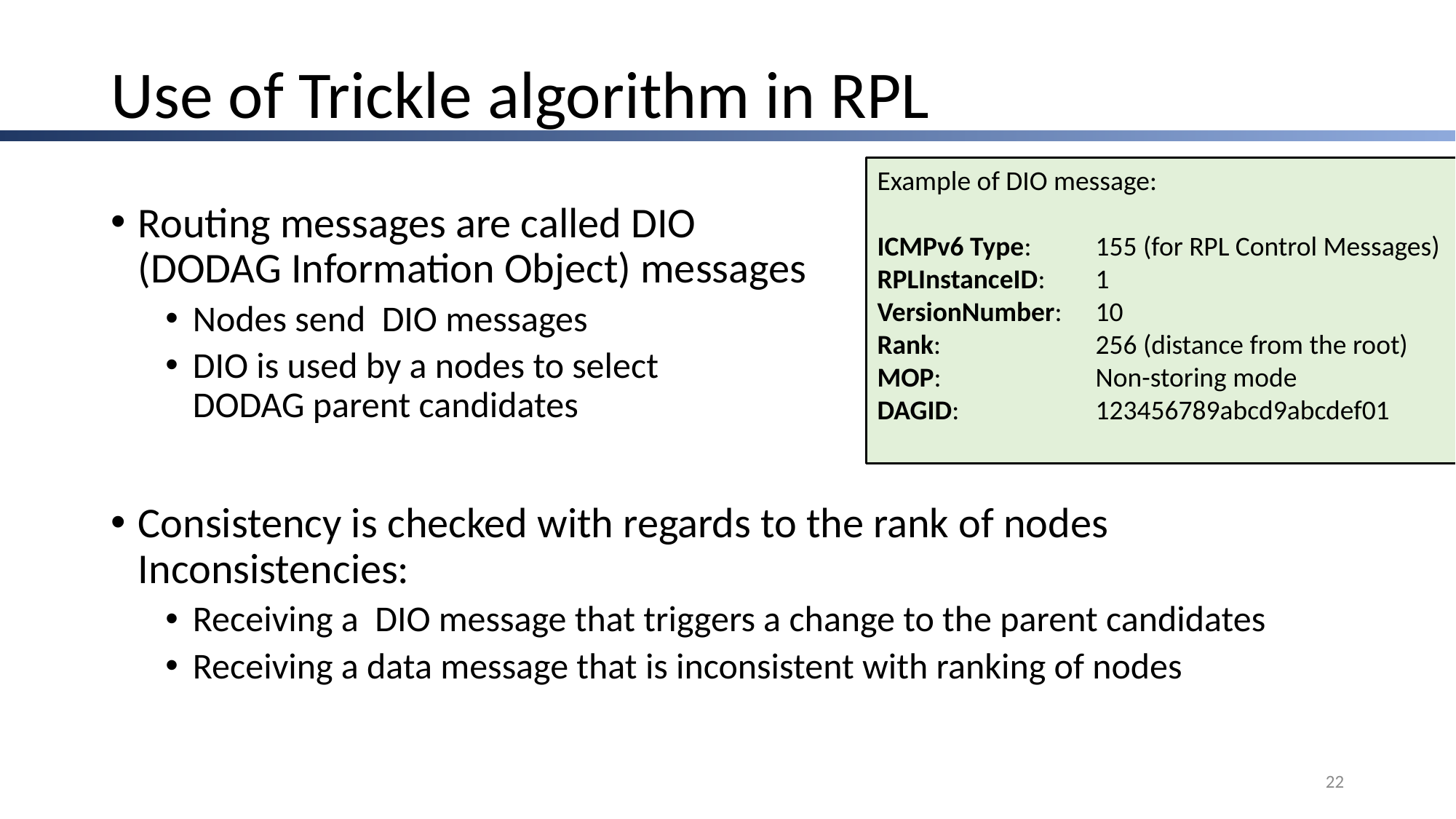

# Use of Trickle algorithm in RPL
Example of DIO message:

ICMPv6 Type: 	155 (for RPL Control Messages)
RPLInstanceID: 	1
VersionNumber: 	10
Rank: 		256 (distance from the root)
MOP: 		Non-storing mode
DAGID: 		123456789abcd9abcdef01

Routing messages are called DIO
(DODAG Information Object) messages
Nodes send  DIO messages
DIO is used by a nodes to select
DODAG parent candidates

Consistency is checked with regards to the rank of nodes
Inconsistencies:
Receiving a  DIO message that triggers a change to the parent candidates
Receiving a data message that is inconsistent with ranking of nodes
22